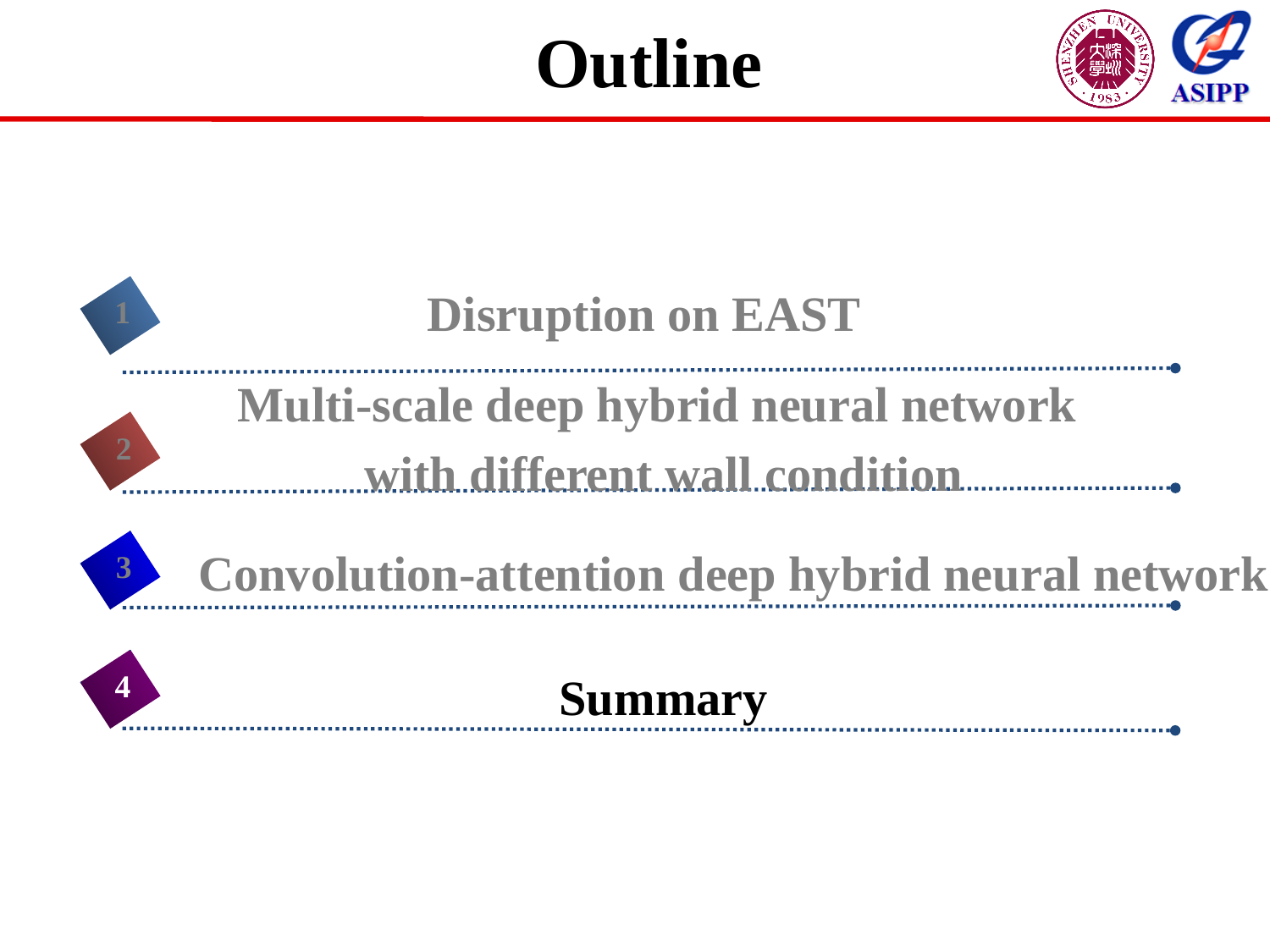

Outline
Disruption on EAST

1
Multi-scale deep hybrid neural network
with different wall condition

2

Convolution-attention deep hybrid neural network

3

4
Summary

14